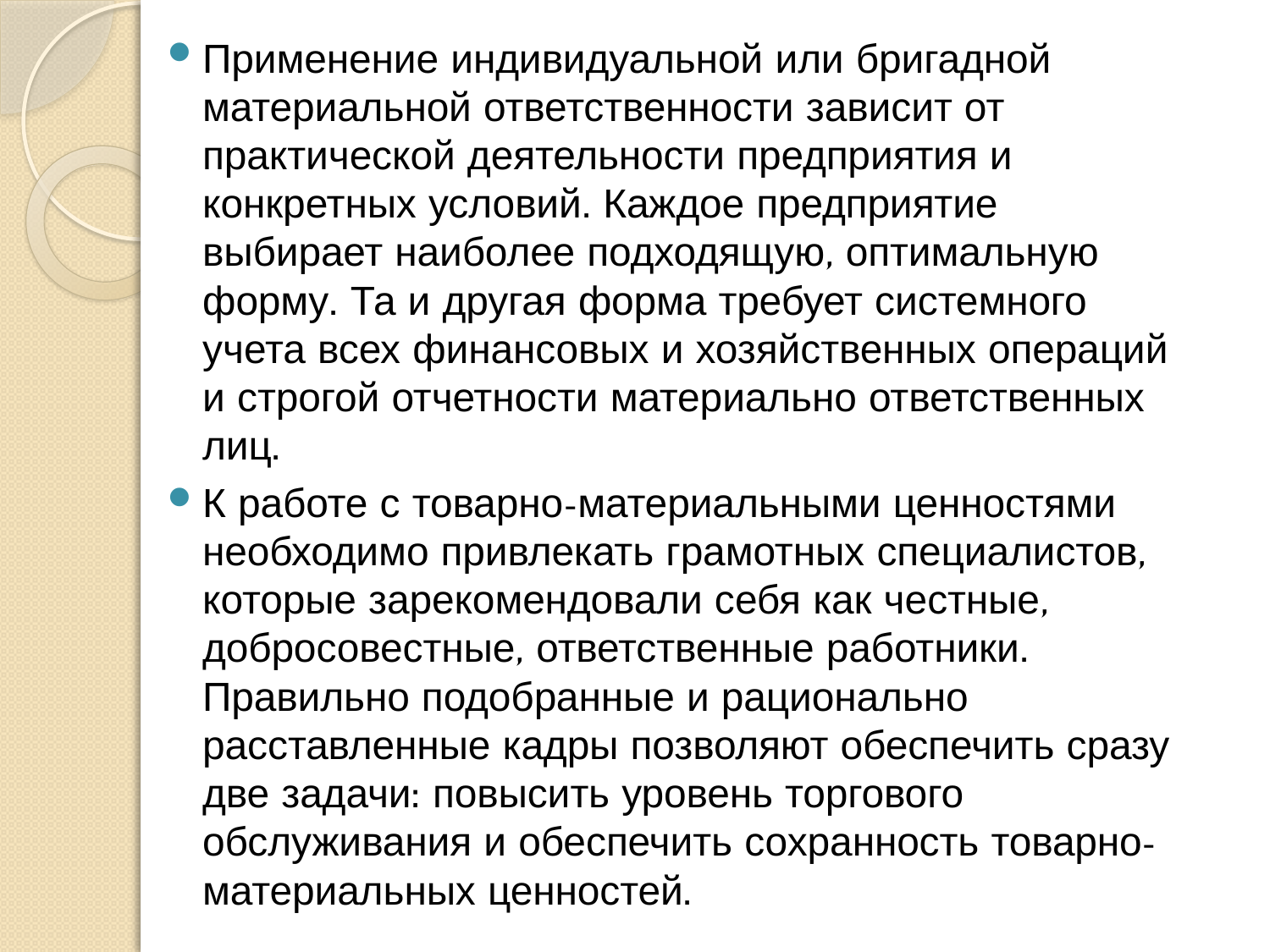

Применение индивидуальной или бригадной материальной ответственности зависит от практической деятель­ности предприятия и конкретных условий. Каждое пред­приятие выбирает наиболее подходящую, оптимальную форму. Та и другая форма требует системного учета всех финансовых и хозяйственных операций и строгой отчет­ности материально ответственных лиц.
К работе с товарно-материальными ценностями необходимо привлекать грамотных специалистов, которые зарекомендовали себя как честные, добросовестные, ответственные работники. Правильно подобранные и рационально расставленные кадры позволяют обеспечить сразу две задачи: повысить уровень торгового обслуживания и обеспечить сохранность товарно-материальных ценностей.